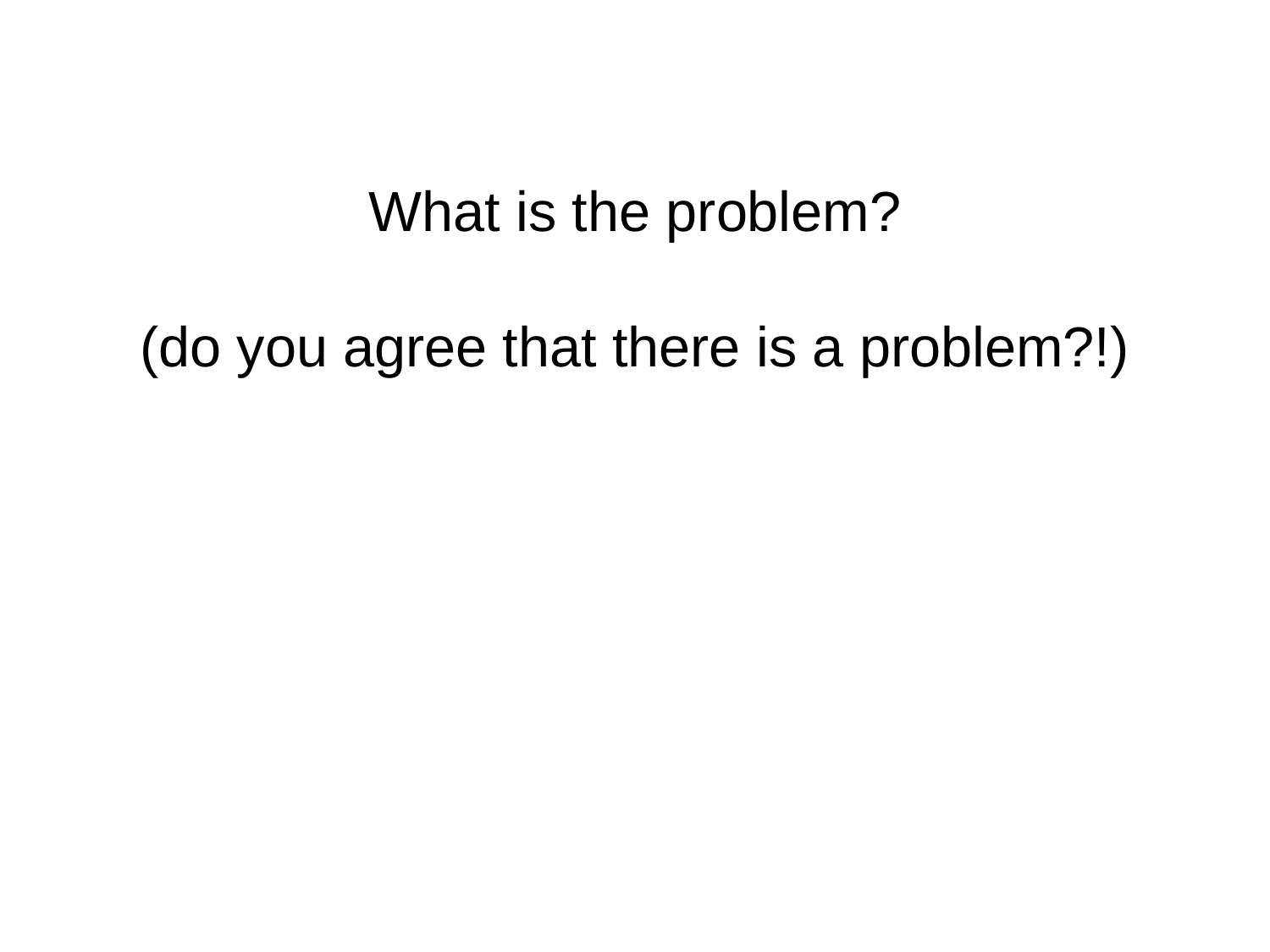

What is the problem?

(do you agree that there is a problem?!)